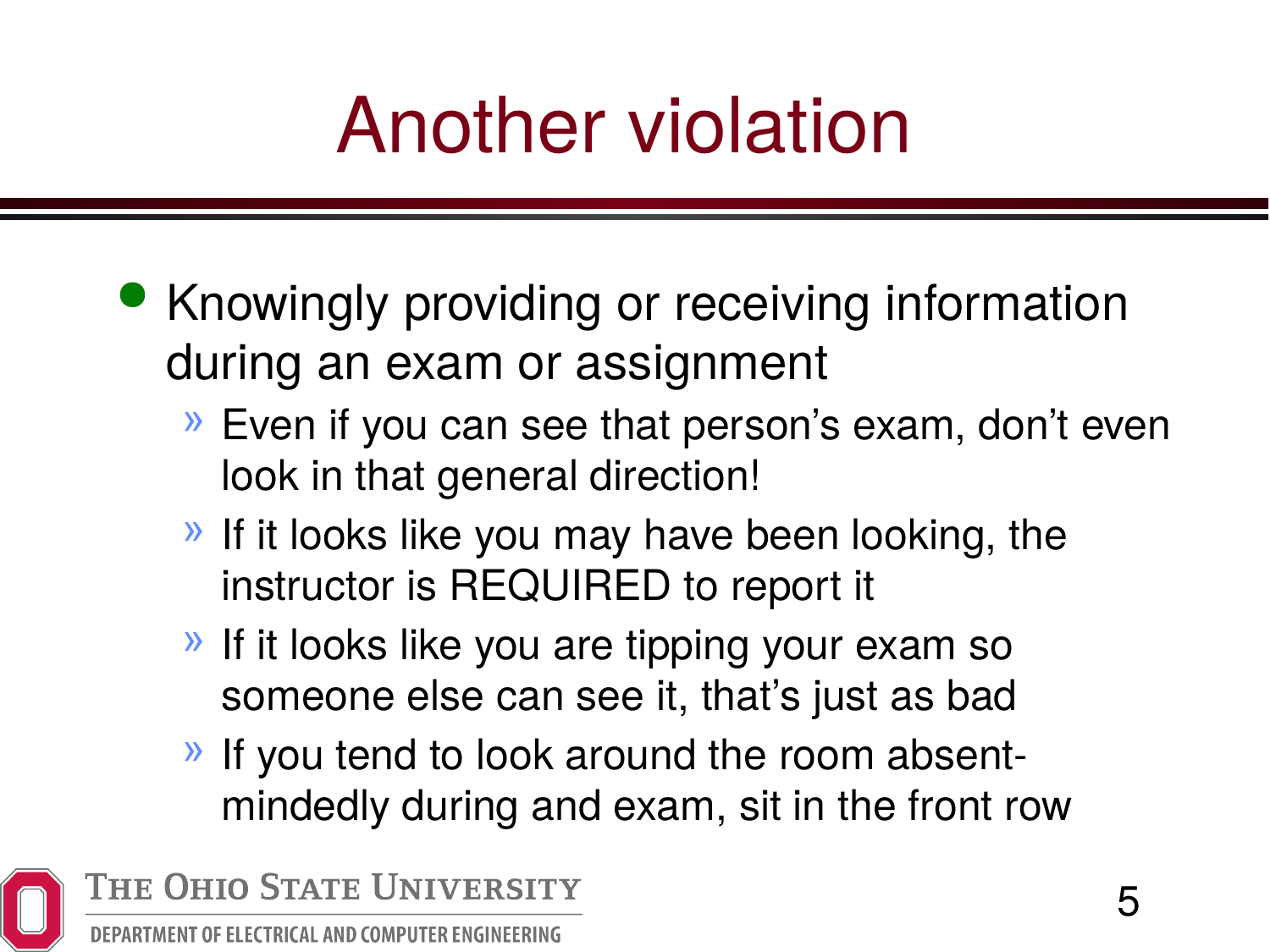

# Another violation
Knowingly providing or receiving information during an exam or assignment
Even if you can see that person’s exam, don’t even look in that general direction!
If it looks like you may have been looking, the instructor is REQUIRED to report it
If it looks like you are tipping your exam so someone else can see it, that’s just as bad
If you tend to look around the room absent-mindedly during and exam, sit in the front row